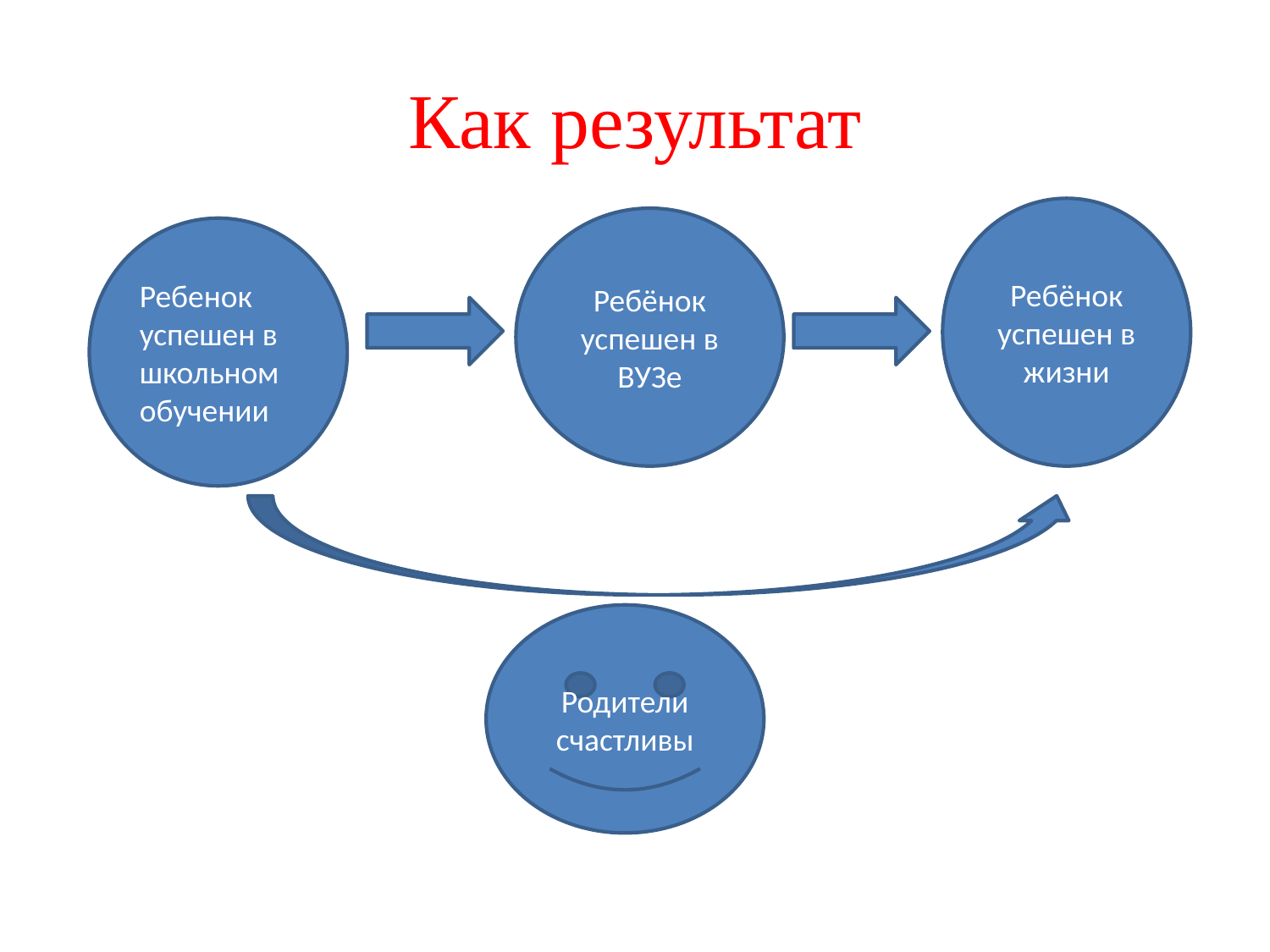

# Как результат

Ребёнок успешен в жизни
Ребёнок успешен в ВУЗе
Ребенок успешен в школьном обучении

Родители счастливы